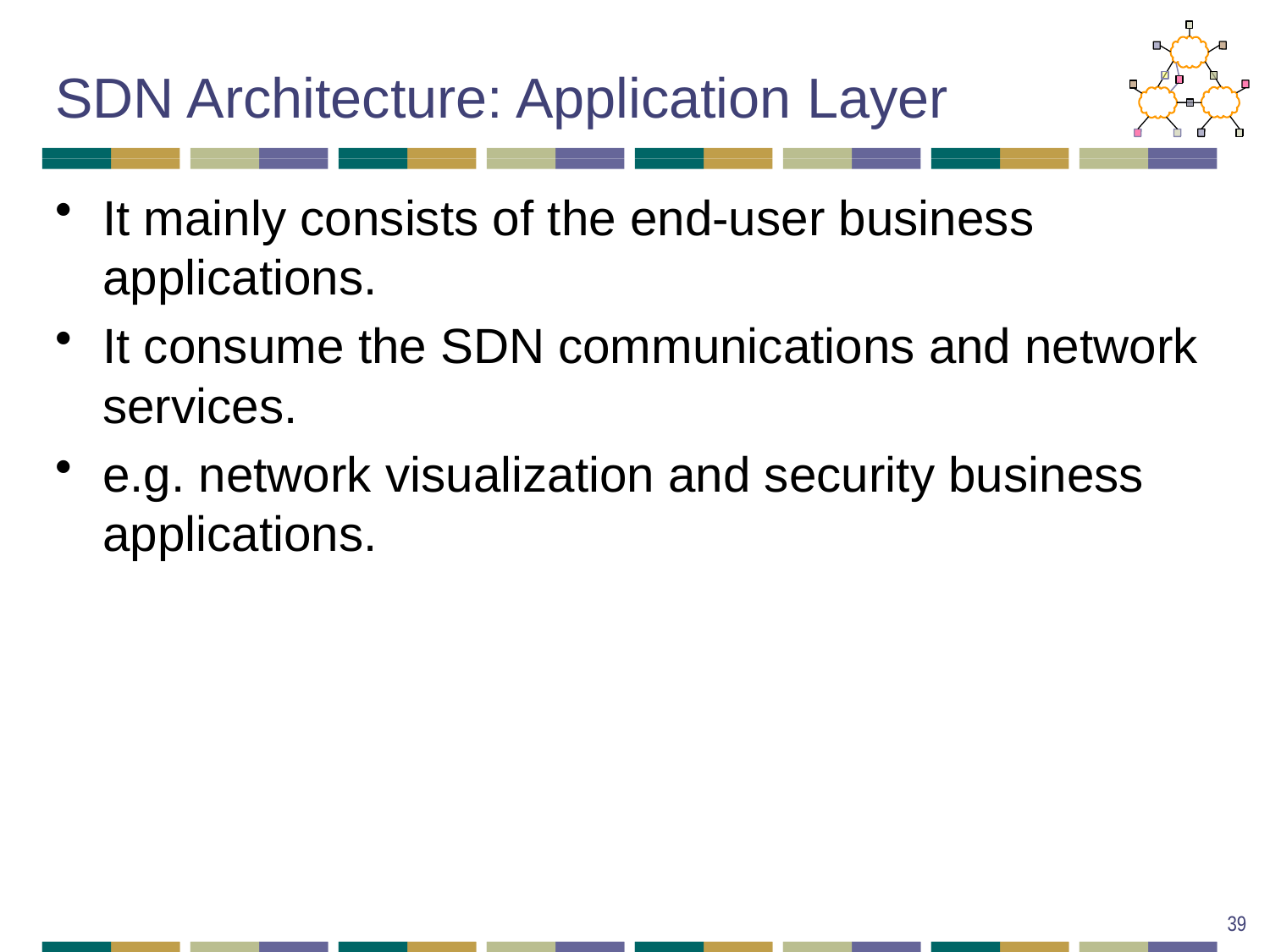

# SDN Architecture: Application Layer
It mainly consists of the end-user business applications.
It consume the SDN communications and network services.
e.g. network visualization and security business applications.
39